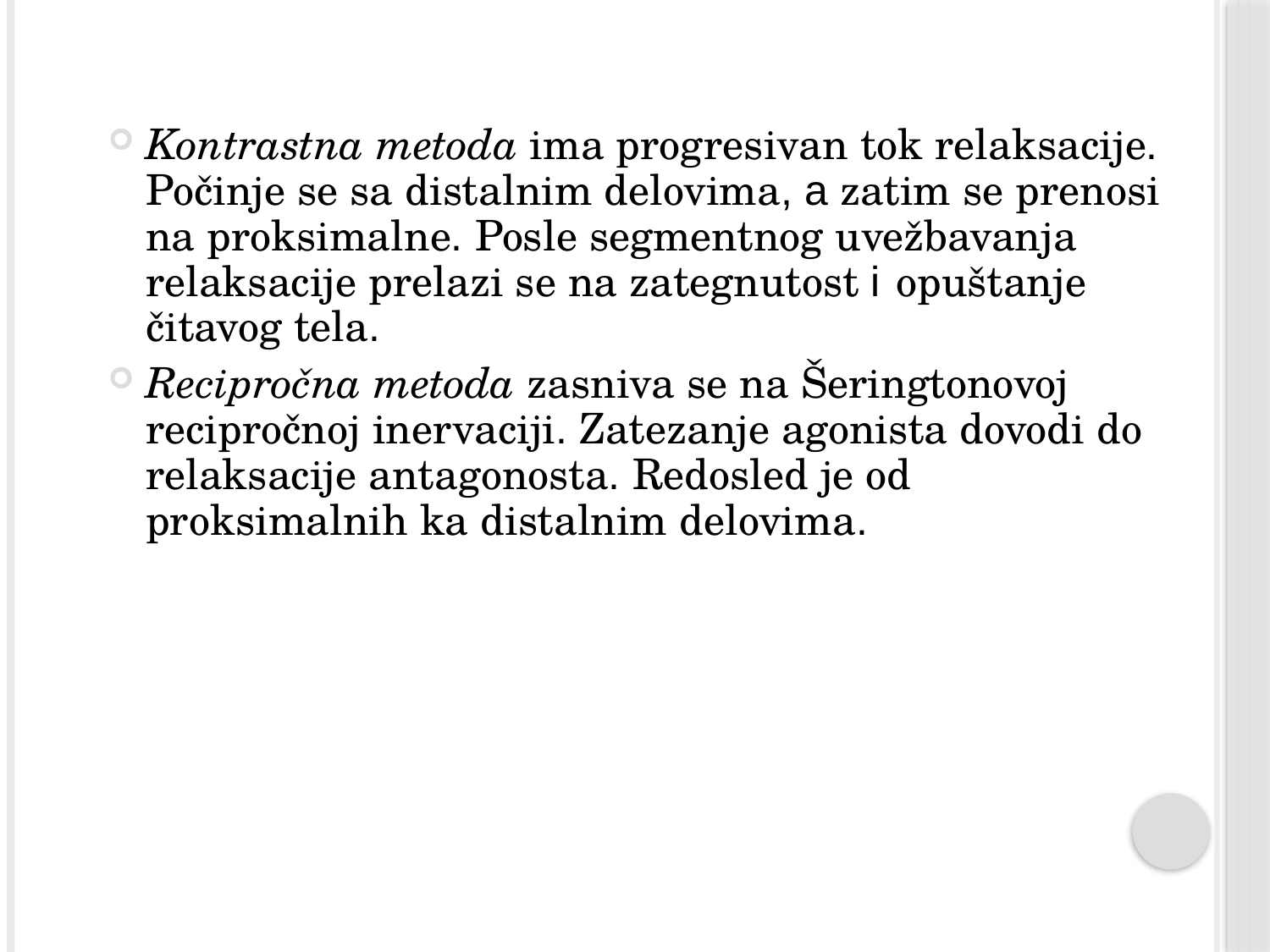

Kontrastna metoda ima progresivan tok relaksacije. Počinje se sa distalnim delovima, a zatim se prenosi na proksimalne. Posle segmentnog uvežbavanja relaksacije prelazi se na zategnutost i opuštanje čitavog tela.
Recipročna metoda zasniva se na Šeringtonovoj recipročnoj inervaciji. Zatezanje agonista dovodi do relaksacije antagonosta. Redosled je od proksimalnih ka distalnim delovima.